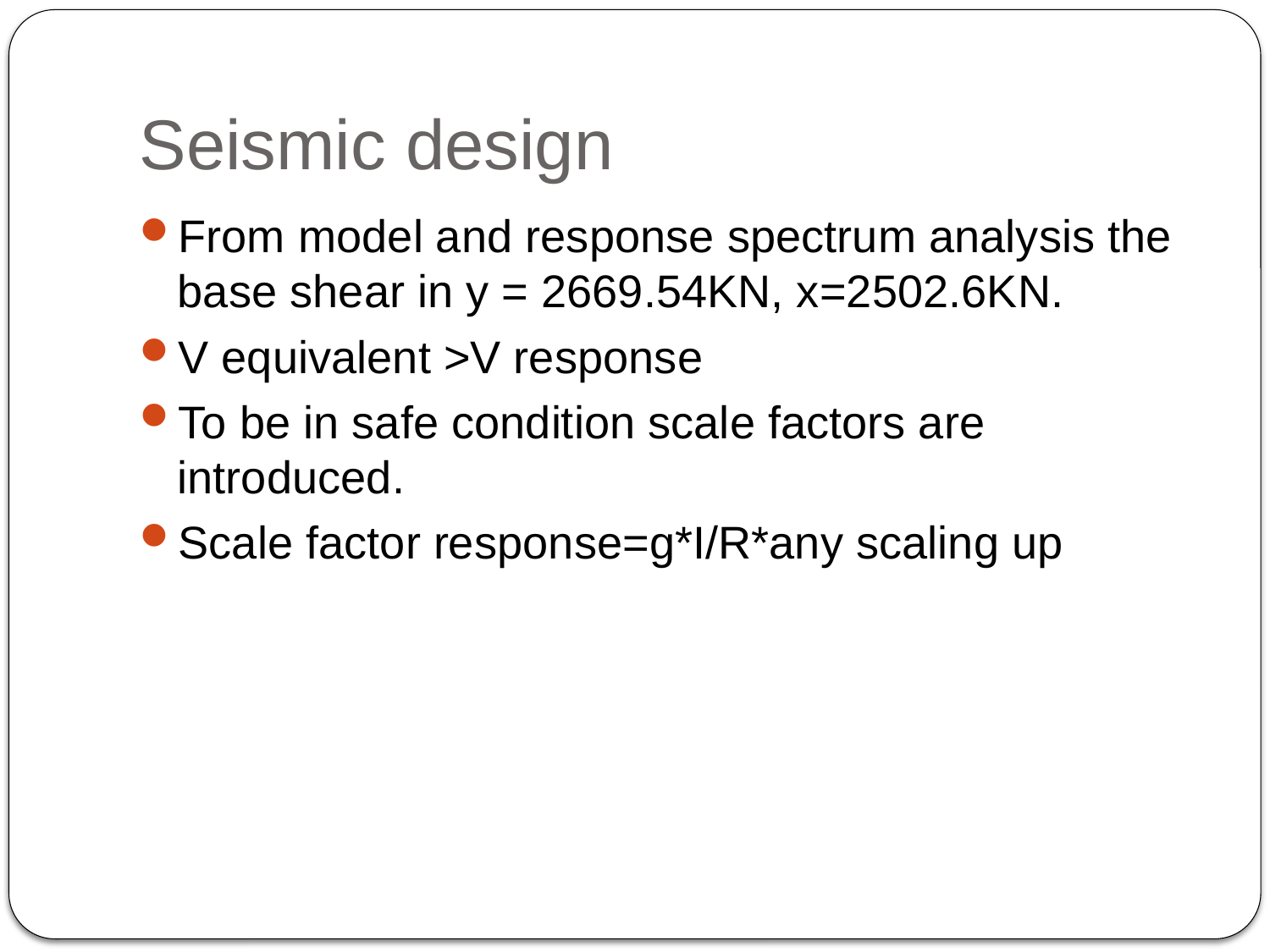

# Seismic design
From model and response spectrum analysis the base shear in y = 2669.54KN, x=2502.6KN.
V equivalent >V response
To be in safe condition scale factors are introduced.
Scale factor response=g*I/R*any scaling up